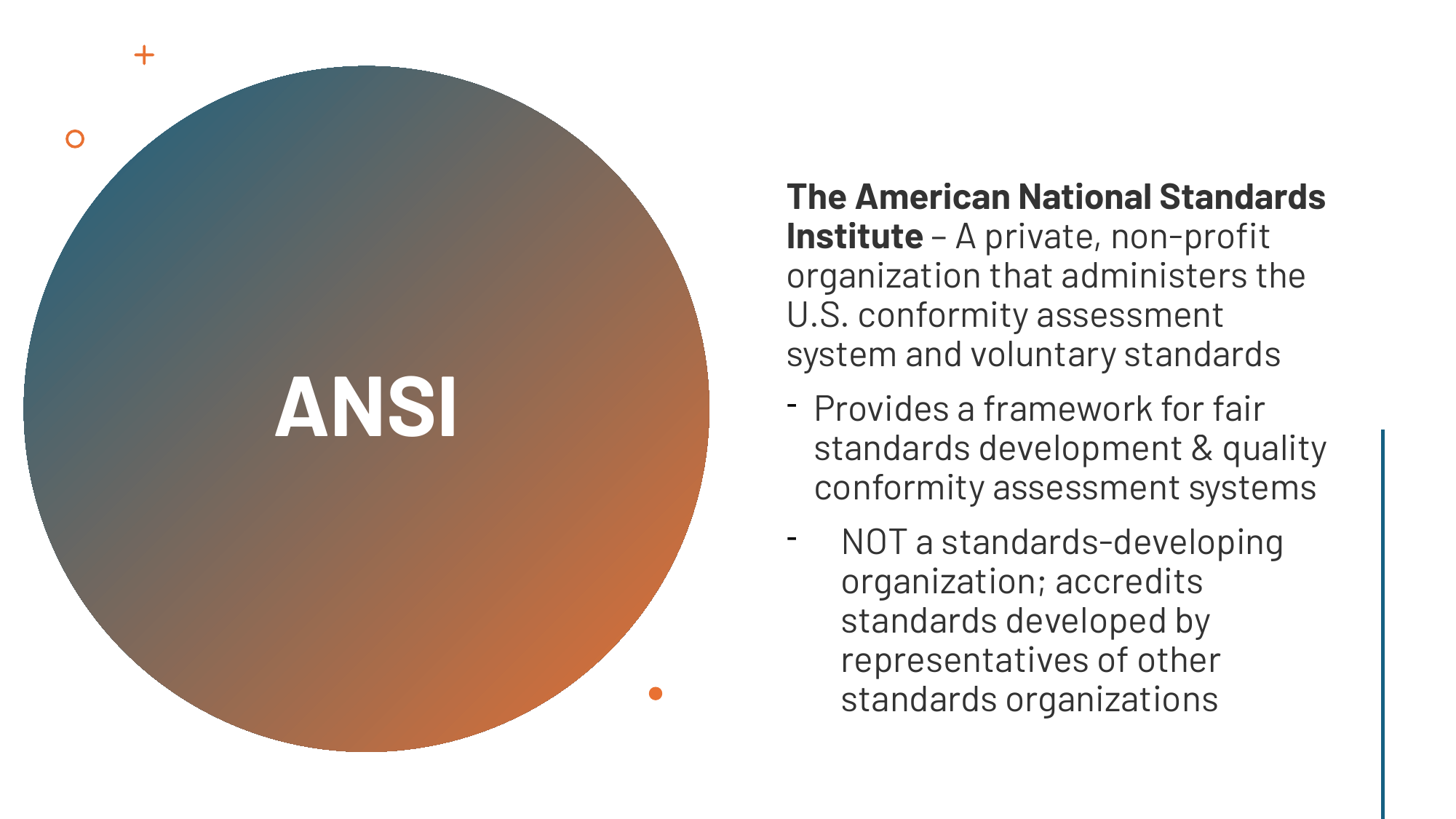

# ANSI
The American National Standards Institute – A private, non-profit organization that administers the U.S. conformity assessment system and voluntary standards
Provides a framework for fair standards development & quality conformity assessment systems
NOT a standards-developing organization; accredits standards developed by representatives of other standards organizations